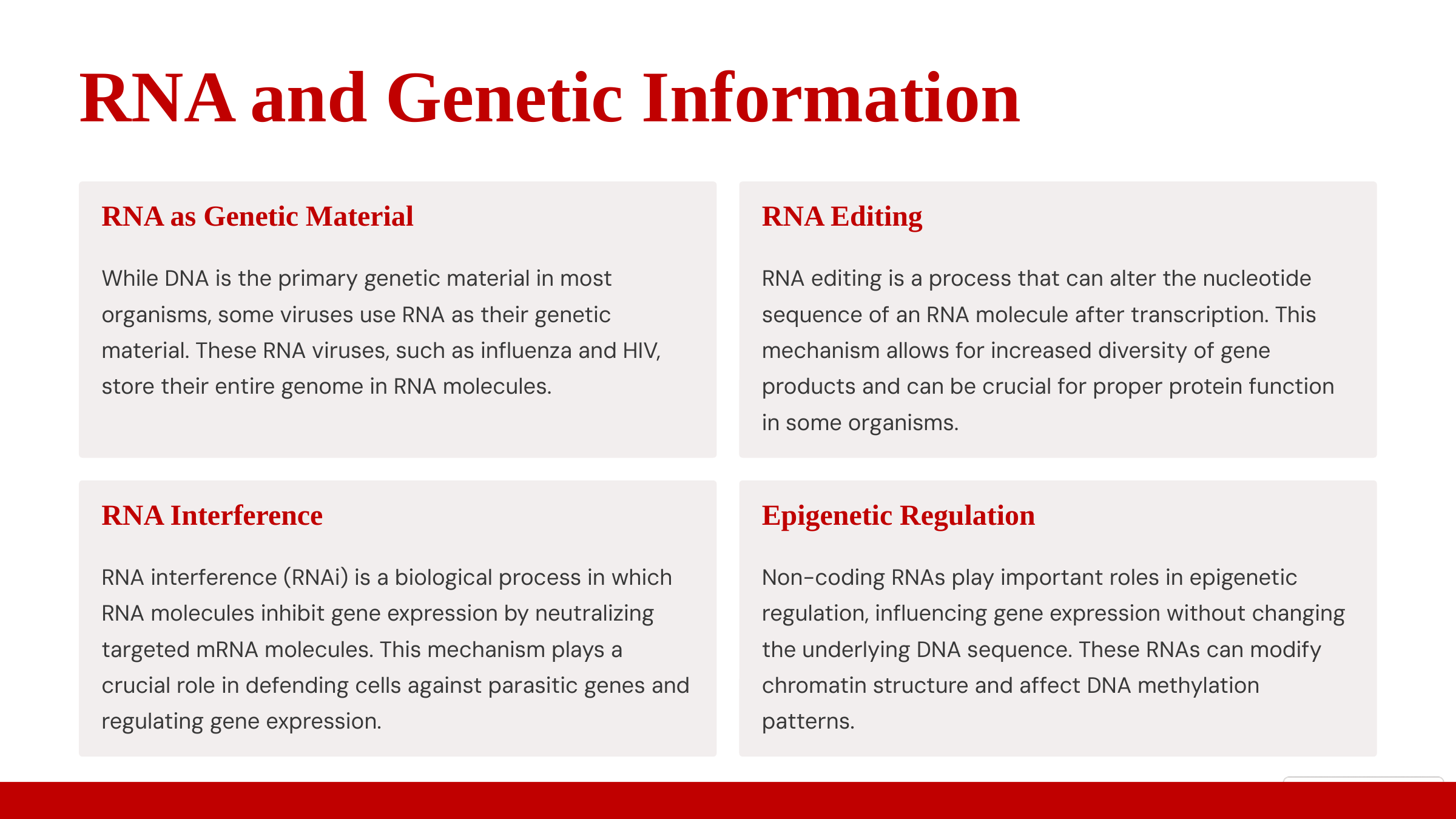

RNA and Genetic Information

RNA as Genetic Material
RNA Editing
While DNA is the primary genetic material in most organisms, some viruses use RNA as their genetic material. These RNA viruses, such as influenza and HIV, store their entire genome in RNA molecules.
RNA editing is a process that can alter the nucleotide sequence of an RNA molecule after transcription. This mechanism allows for increased diversity of gene products and can be crucial for proper protein function in some organisms.

RNA Interference
Epigenetic Regulation
RNA interference (RNAi) is a biological process in which RNA molecules inhibit gene expression by neutralizing targeted mRNA molecules. This mechanism plays a crucial role in defending cells against parasitic genes and regulating gene expression.
Non-coding RNAs play important roles in epigenetic regulation, influencing gene expression without changing the underlying DNA sequence. These RNAs can modify chromatin structure and affect DNA methylation patterns.